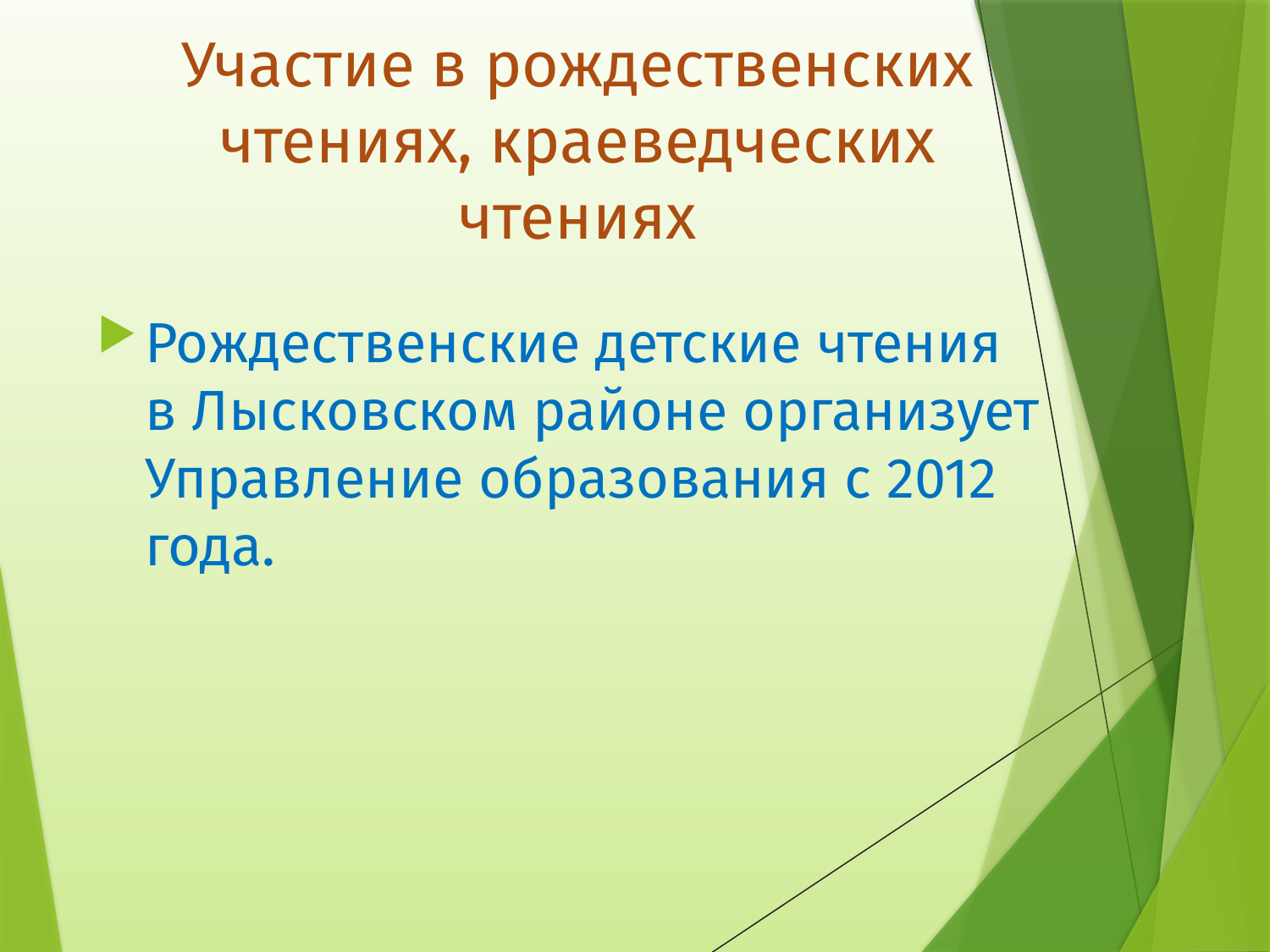

# Участие в рождественских чтениях, краеведческих чтениях
Рождественские детские чтения в Лысковском районе организует Управление образования с 2012 года.